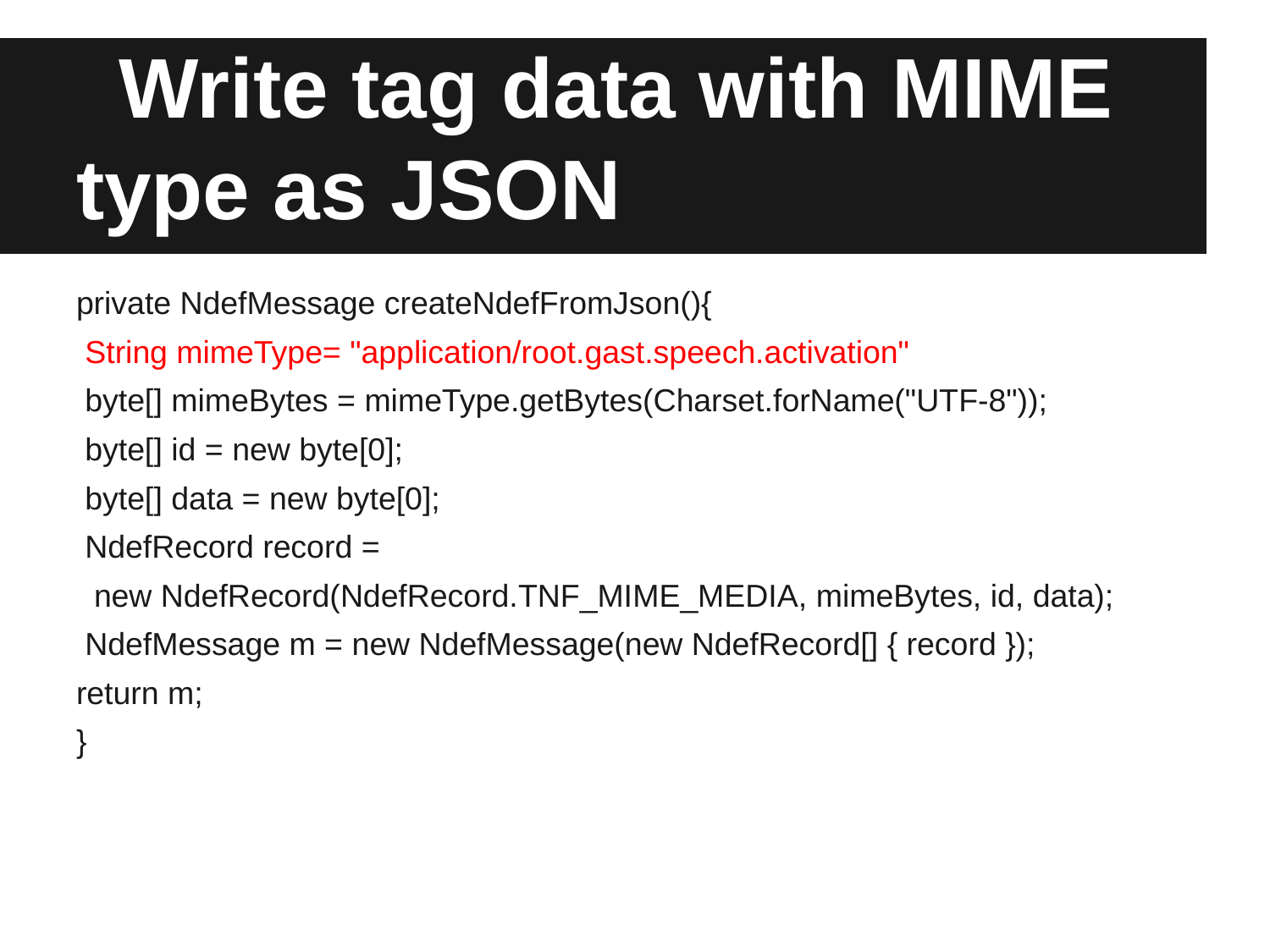

# Write tag data with MIME type as JSON
private NdefMessage createNdefFromJson(){
 String mimeType= "application/root.gast.speech.activation"
 byte[] mimeBytes = mimeType.getBytes(Charset.forName("UTF-8"));
 byte[] id = new byte[0];
 byte[] data = new byte[0];
 NdefRecord record =
  new NdefRecord(NdefRecord.TNF_MIME_MEDIA, mimeBytes, id, data);
 NdefMessage m = new NdefMessage(new NdefRecord[] { record });
return m;
}